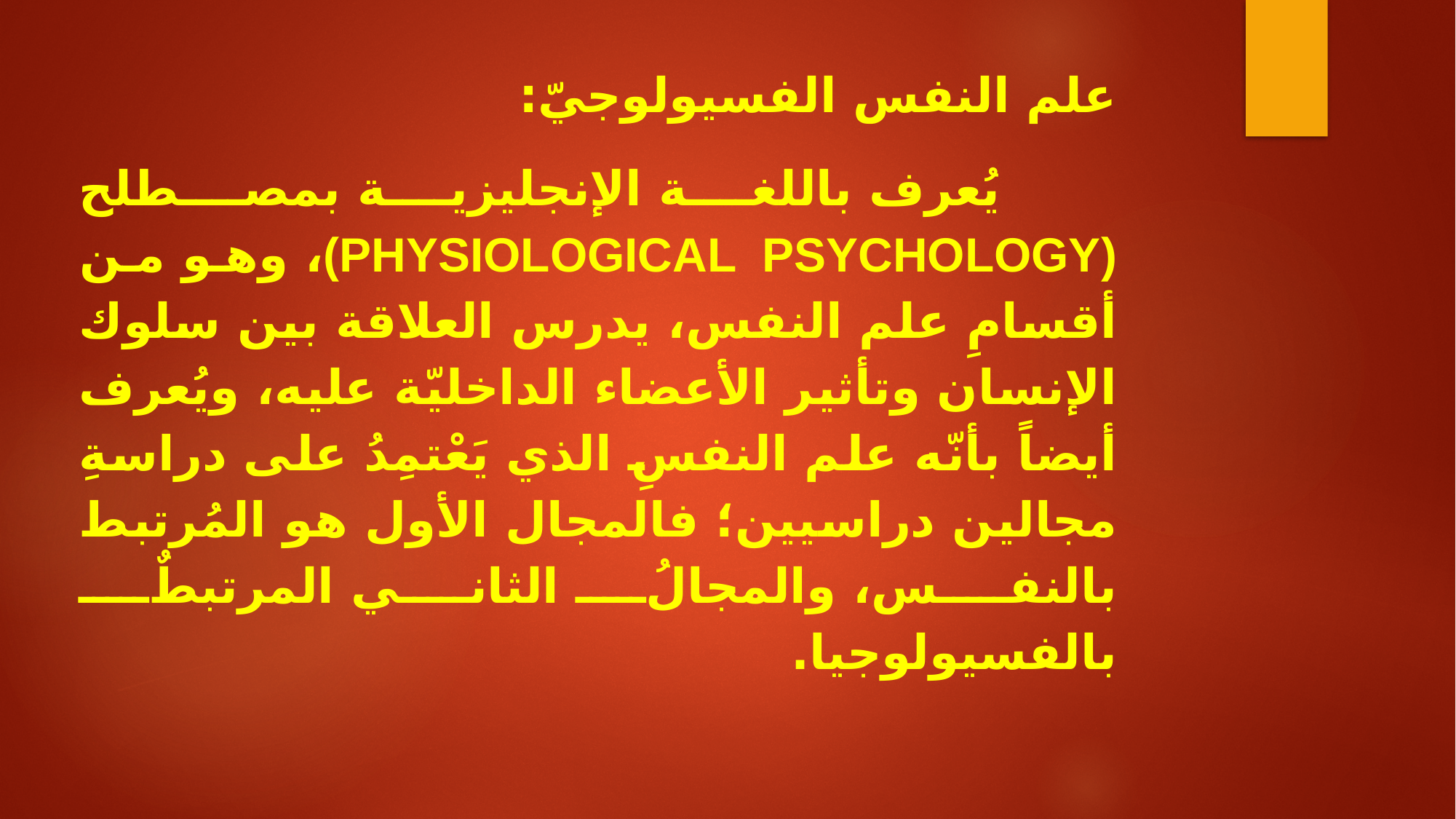

علم النفس الفسيولوجيّ:
       يُعرف باللغة الإنجليزية بمصطلح (Physiological psychology)، وهو من أقسامِ علم النفس، يدرس العلاقة بين سلوك الإنسان وتأثير الأعضاء الداخليّة عليه، ويُعرف أيضاً بأنّه علم النفسِ الذي يَعْتمِدُ على دراسةِ مجالين دراسيين؛ فالمجال الأول هو المُرتبط بالنفس، والمجالُ الثاني المرتبطٌ بالفسيولوجيا.